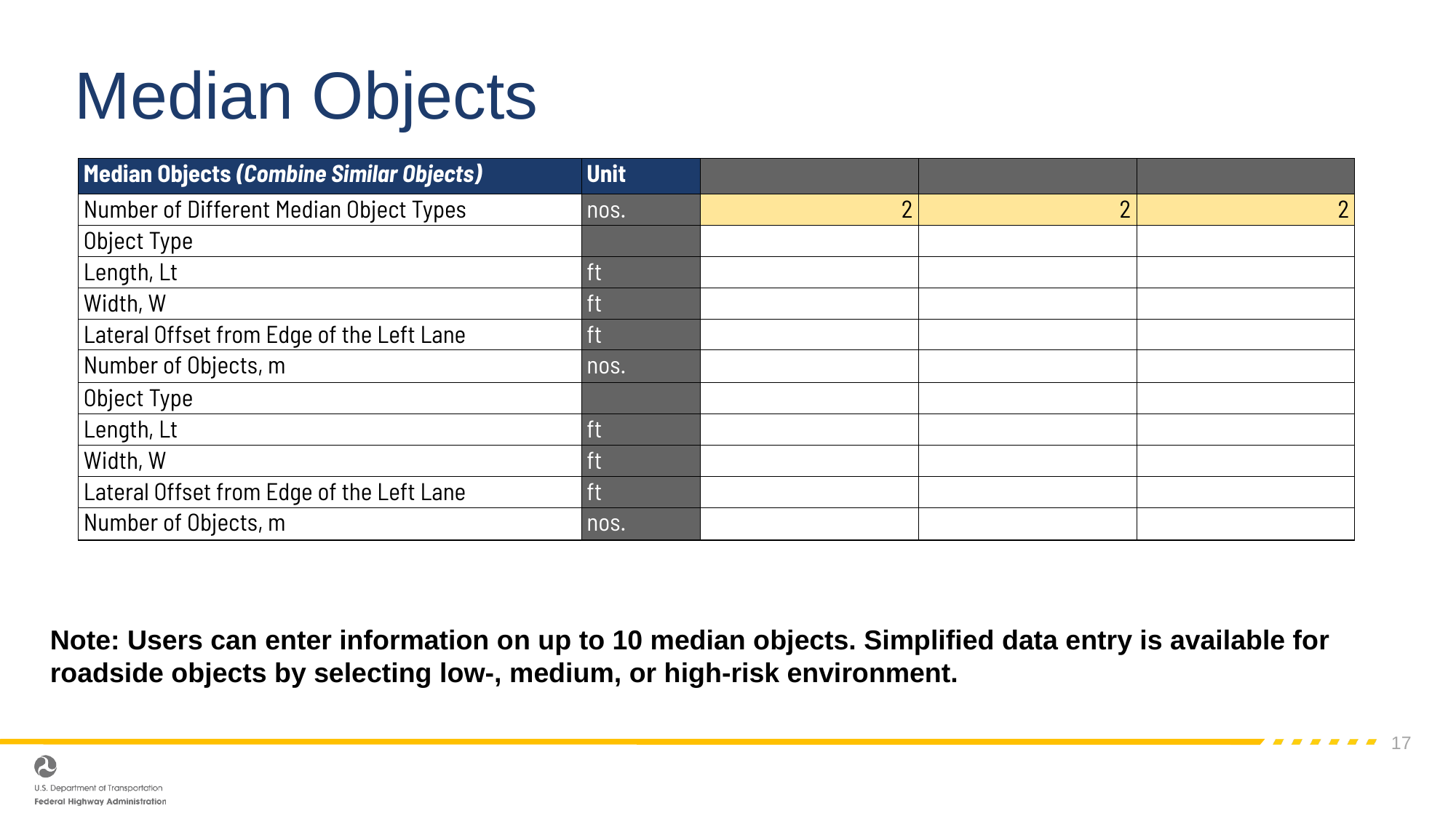

# Median Objects
| Median Objects (Combine Similar Objects) | Unit | Column1 | Alt 1 | Alt 2 |
| --- | --- | --- | --- | --- |
| Number of Different Median Object Types | nos. | 2 | 2 | 2 |
| Object Type |  |  |  |  |
| Length, Lt | ft |  |  |  |
| Width, W | ft |  |  |  |
| Lateral Offset from Edge of the Left Lane | ft |  |  |  |
| Number of Objects, m | nos. |  |  |  |
| Object Type |  |  |  |  |
| Length, Lt | ft |  |  |  |
| Width, W | ft |  |  |  |
| Lateral Offset from Edge of the Left Lane | ft |  |  |  |
| Number of Objects, m | nos. |  |  |  |
Note: Users can enter information on up to 10 median objects. Simplified data entry is available for roadside objects by selecting low-, medium, or high-risk environment.
17